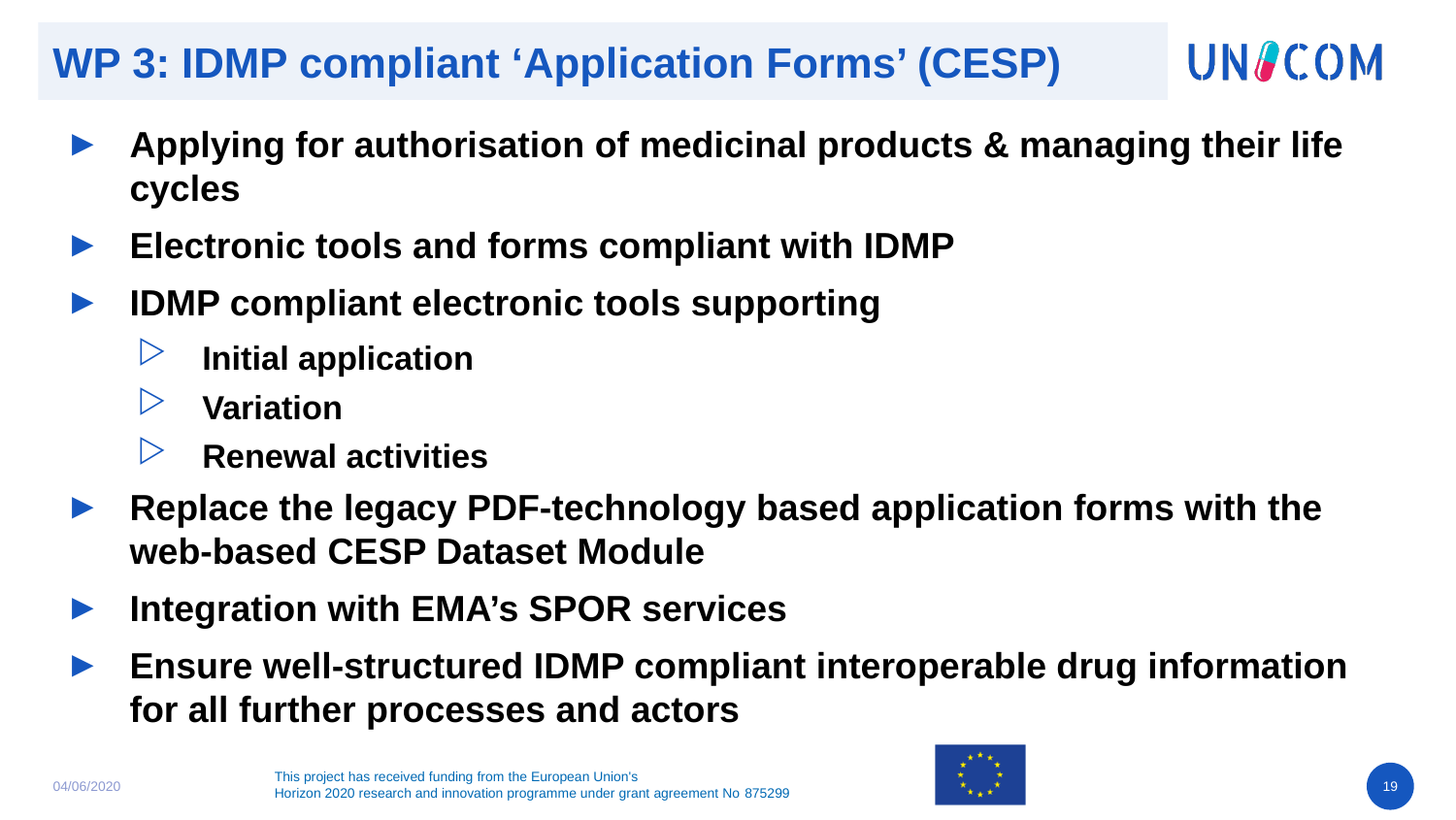

# WP 3: IDMP compliant ‘Application Forms’ (CESP)
Applying for authorisation of medicinal products & managing their life cycles
Electronic tools and forms compliant with IDMP
IDMP compliant electronic tools supporting
Initial application
Variation
Renewal activities
Replace the legacy PDF-technology based application forms with the web-based CESP Dataset Module
Integration with EMA’s SPOR services
Ensure well-structured IDMP compliant interoperable drug information for all further processes and actors
04/06/2020
19